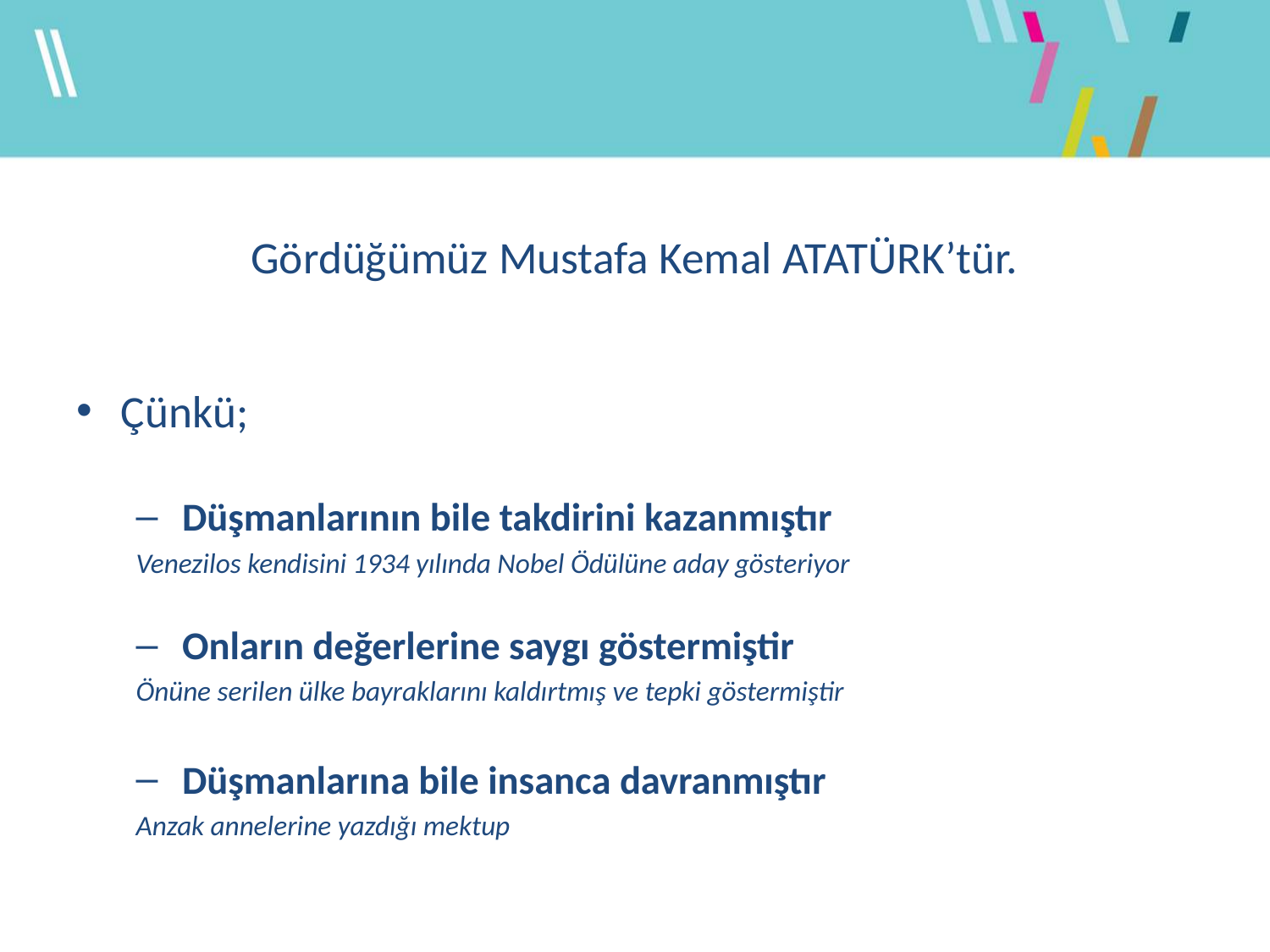

Gördüğümüz Mustafa Kemal ATATÜRK’tür.

Çünkü;

 Düşmanlarının bile takdirini kazanmıştır
	Venezilos kendisini 1934 yılında Nobel Ödülüne aday gösteriyor http://uvt.ulakbim.gov.tr/uvt/index.php?cwid=3&vtadi=TPRJ%2CTTAR%2CTTIP%2CTMUH%2CTSOS%2CTHUK&c=google&s_f=_5&detailed=1&keyword=94570
 Onların değerlerine saygı göstermiştir
	Önüne serilen ülke bayraklarını kaldırtmış ve tepki göstermiştir

 Düşmanlarına bile insanca davranmıştır
	Anzak annelerine yazdığı mektup